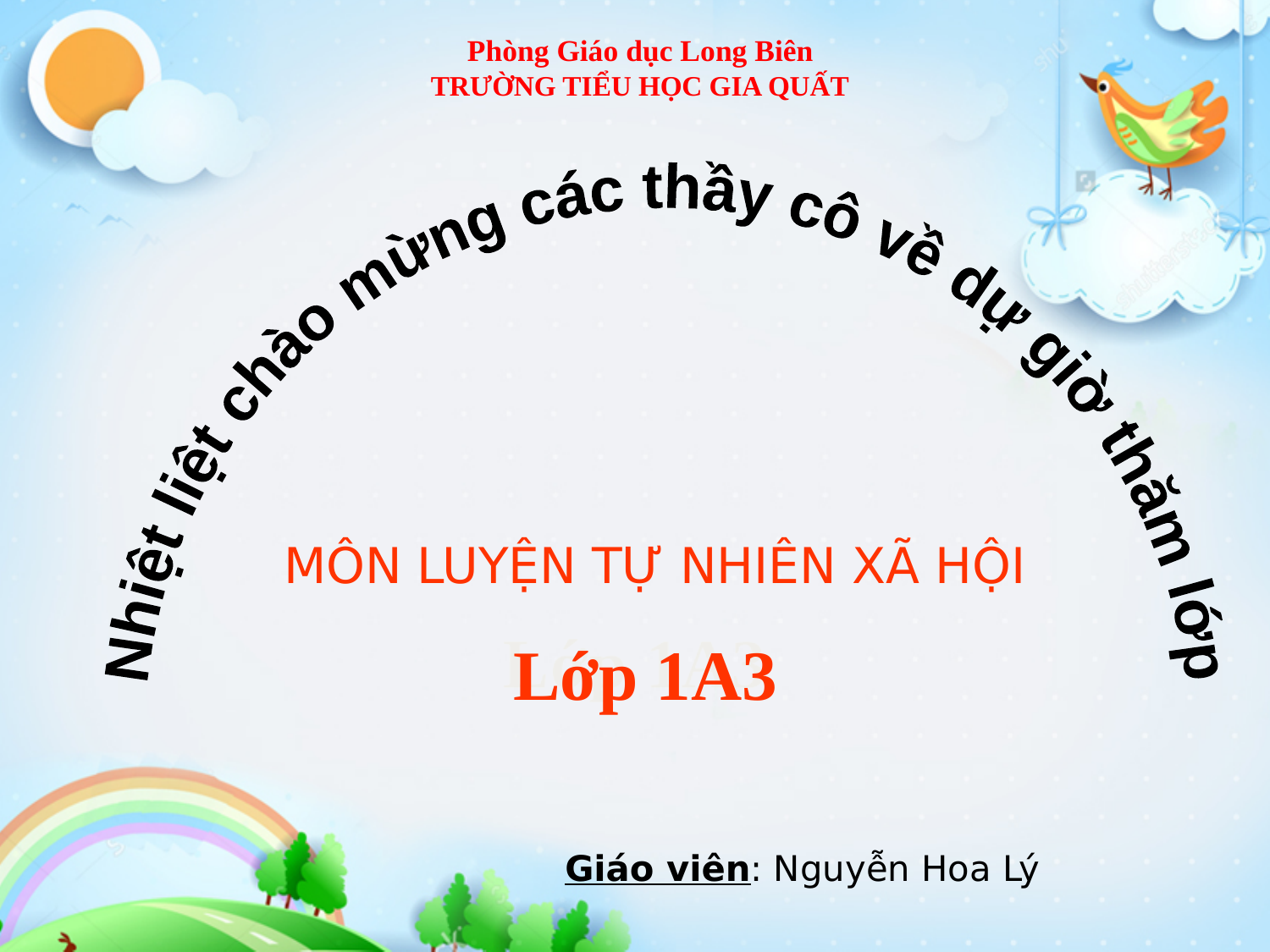

Phòng Giáo dục Long Biên
TRƯỜNG TIỂU HỌC GIA QUẤT

Nhiệt liệt chào mừng các thầy cô về dự giờ thăm lớp

    MÔN LUYỆN TỰ NHIÊN XÃ HỘI
Lớp 1A3
   Giáo viên: Nguyễn Hoa Lý